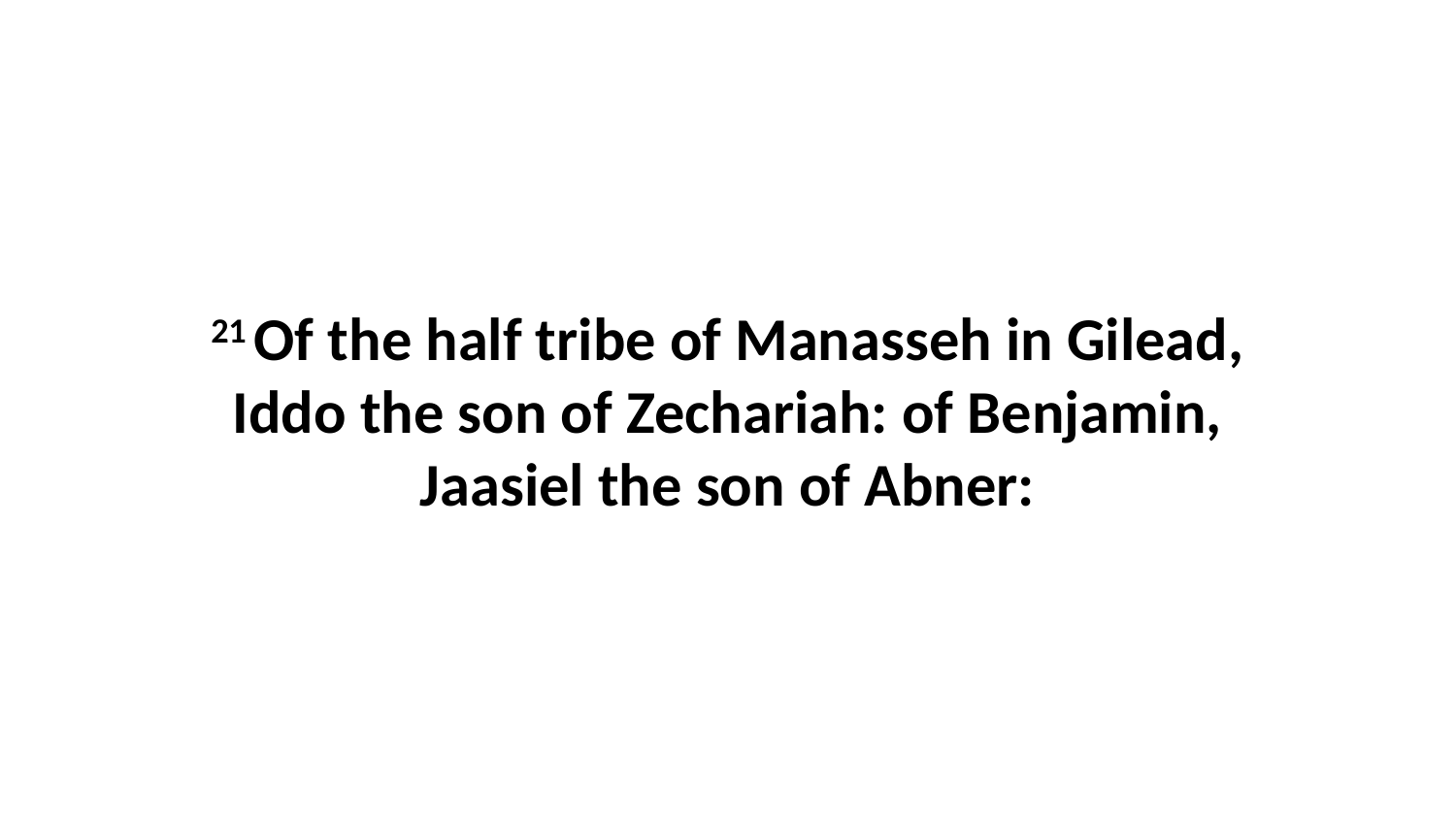

21 Of the half tribe of Manasseh in Gilead, Iddo the son of Zechariah: of Benjamin, Jaasiel the son of Abner: